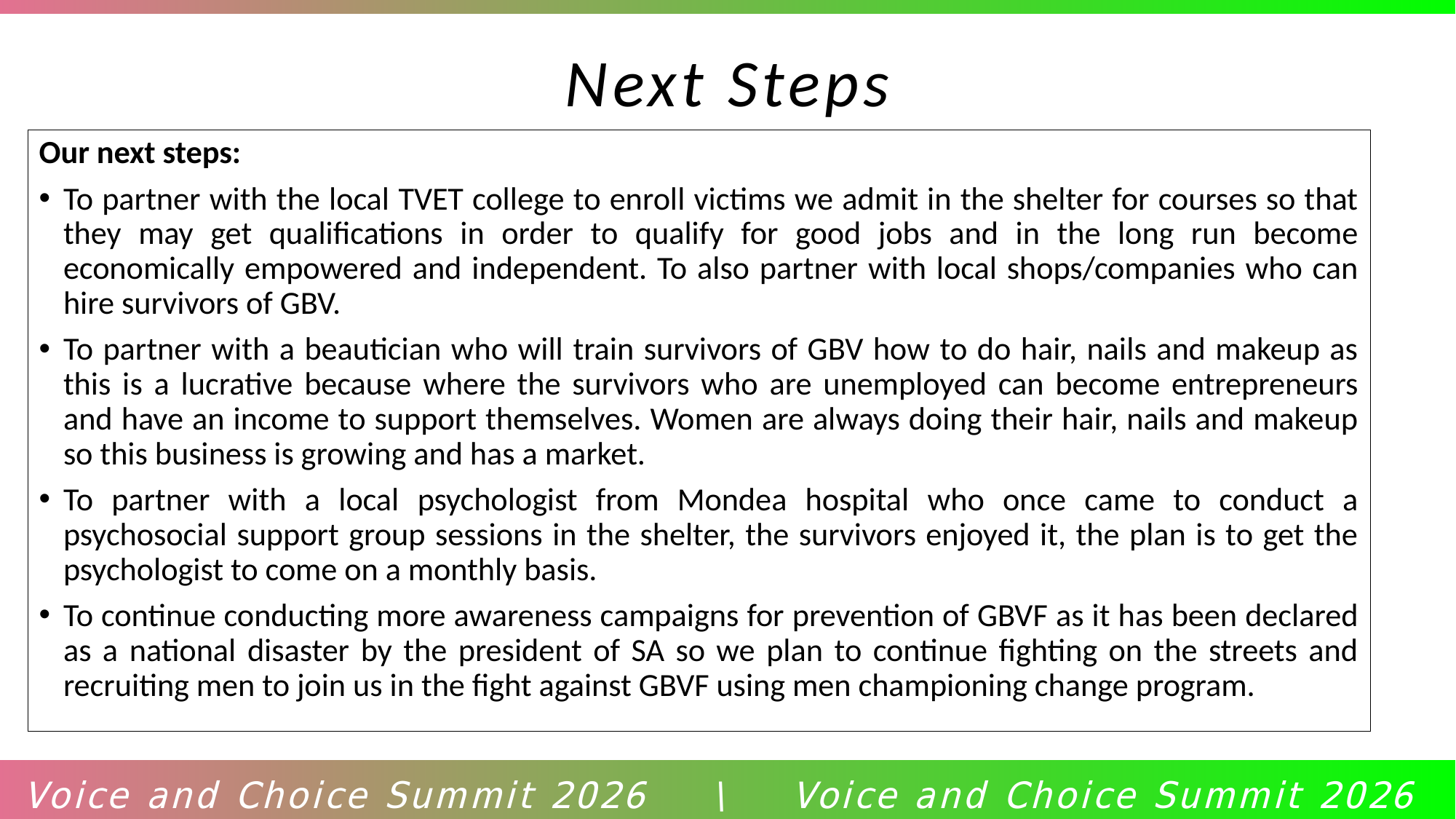

Next Steps
Our next steps:
To partner with the local TVET college to enroll victims we admit in the shelter for courses so that they may get qualifications in order to qualify for good jobs and in the long run become economically empowered and independent. To also partner with local shops/companies who can hire survivors of GBV.
To partner with a beautician who will train survivors of GBV how to do hair, nails and makeup as this is a lucrative because where the survivors who are unemployed can become entrepreneurs and have an income to support themselves. Women are always doing their hair, nails and makeup so this business is growing and has a market.
To partner with a local psychologist from Mondea hospital who once came to conduct a psychosocial support group sessions in the shelter, the survivors enjoyed it, the plan is to get the psychologist to come on a monthly basis.
To continue conducting more awareness campaigns for prevention of GBVF as it has been declared as a national disaster by the president of SA so we plan to continue fighting on the streets and recruiting men to join us in the fight against GBVF using men championing change program.

Voice and Choice Summit 2026    \    Voice and Choice Summit 2026